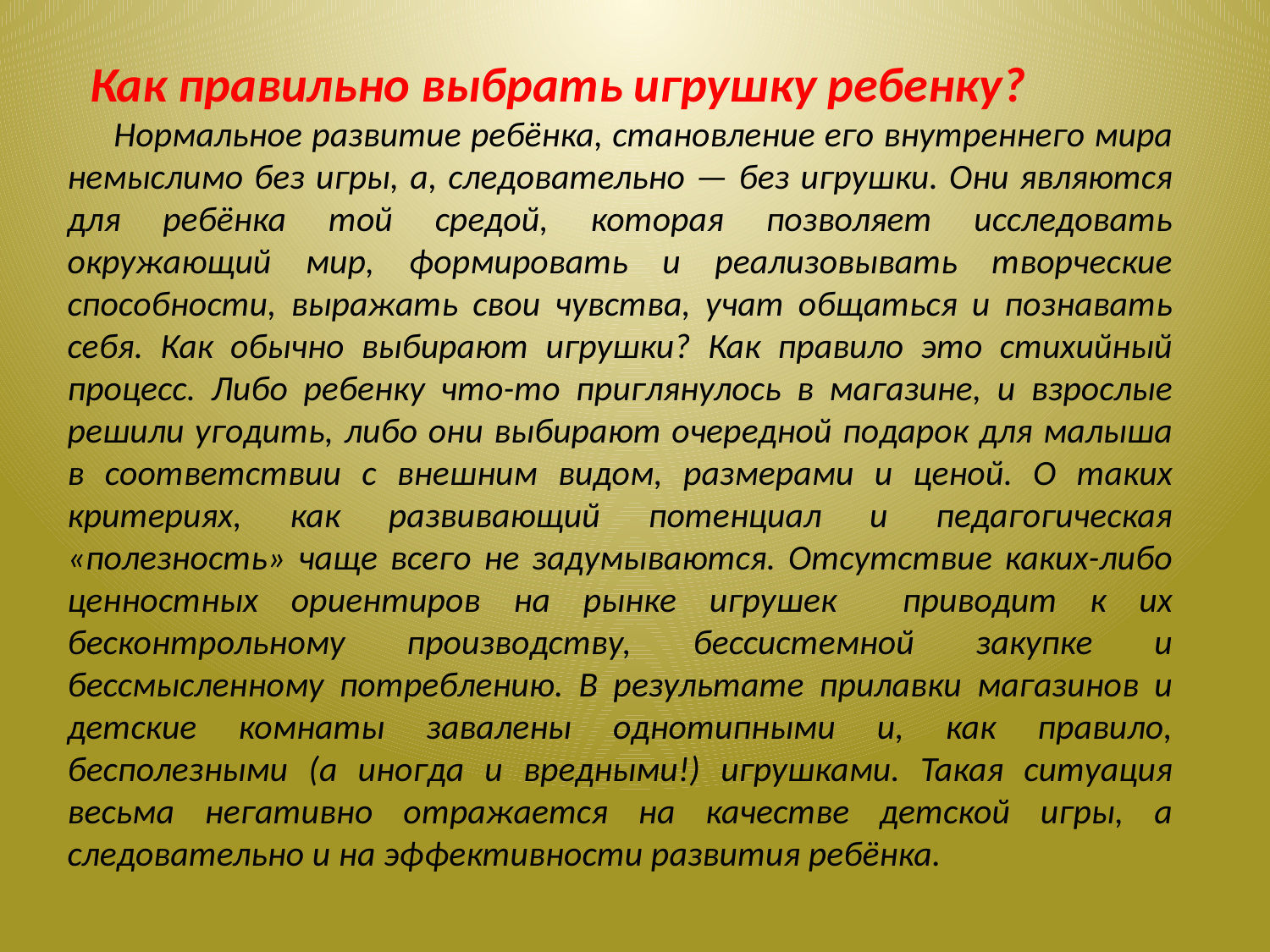

Как правильно выбрать игрушку ребенку?
     Нормальное развитие ребёнка, становление его внутреннего мира немыслимо без игры, а, следовательно — без игрушки. Они являются для ребёнка той средой, которая позволяет исследовать окружающий мир, формировать и реализовывать творческие способности, выражать свои чувства, учат общаться и познавать себя. Как обычно выбирают игрушки? Как правило это стихийный процесс. Либо ребенку что-то приглянулось в магазине, и взрослые решили угодить, либо они выбирают очередной подарок для малыша в соответствии с внешним видом, размерами и ценой. О таких критериях, как развивающий потенциал и педагогическая «полезность» чаще всего не задумываются. Отсутствие каких-либо ценностных ориентиров на рынке игрушек  приводит к их бесконтрольному производству, бессистемной закупке и бессмысленному потреблению. В результате прилавки магазинов и детские комнаты завалены однотипными и, как правило, бесполезными (а иногда и вредными!) игрушками. Такая ситуация весьма негативно отражается на качестве детской игры, а следовательно и на эффективности развития ребёнка.